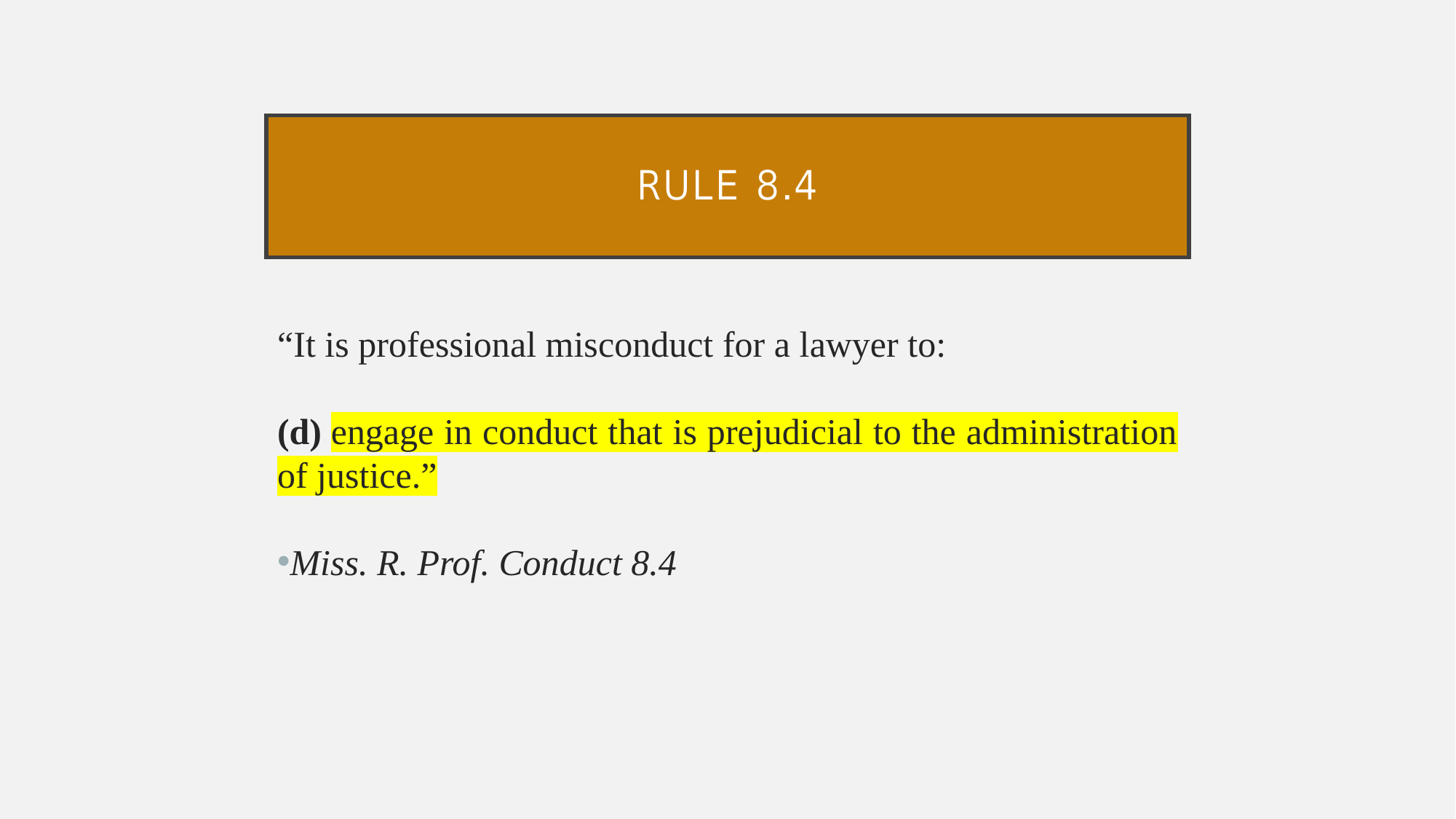

# Rule 8.4
“It is professional misconduct for a lawyer to:

(d) engage in conduct that is prejudicial to the administration of justice.”

Miss. R. Prof. Conduct 8.4